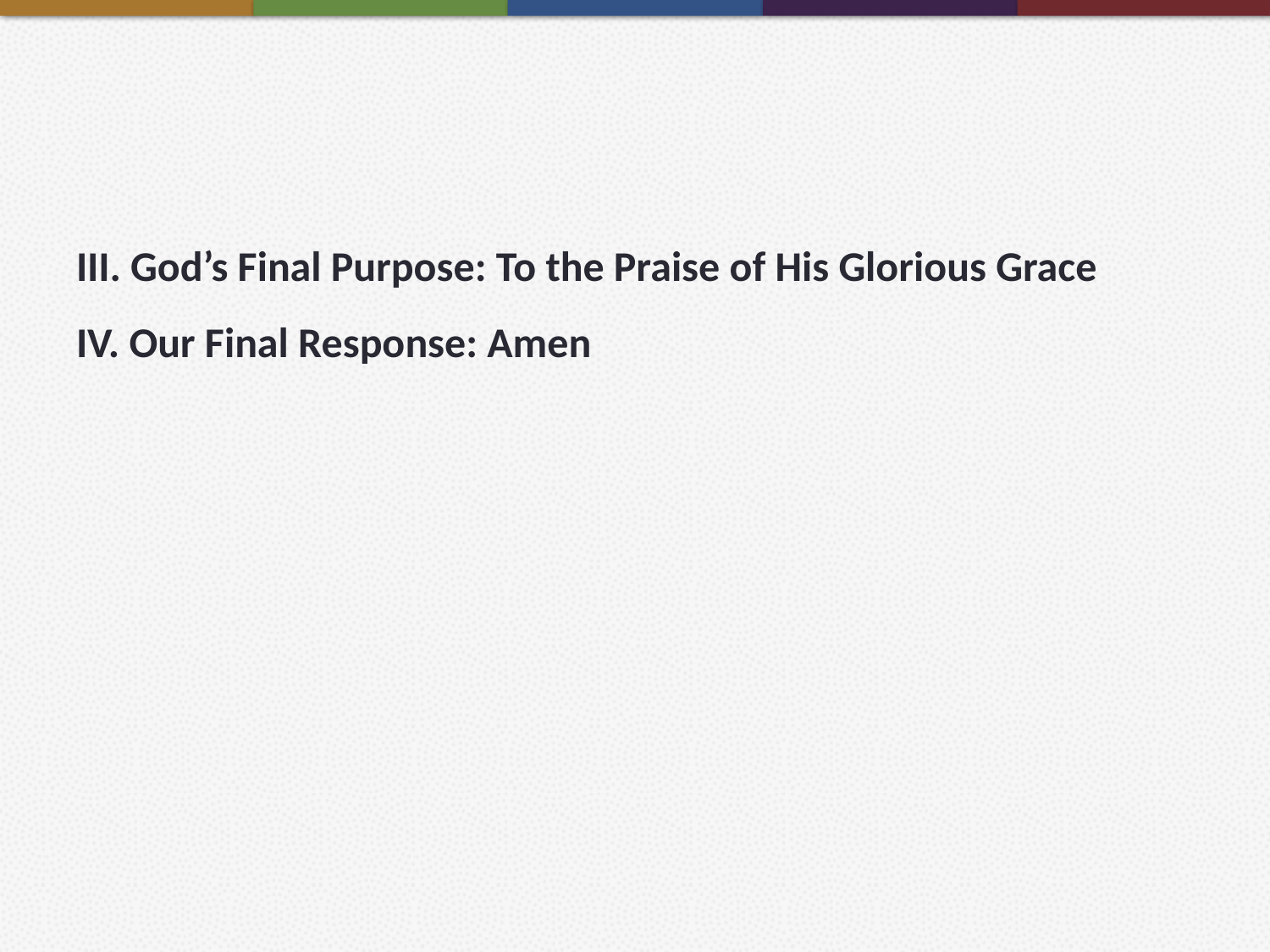

#
III. God’s Final Purpose: To the Praise of His Glorious Grace
IV. Our Final Response: Amen